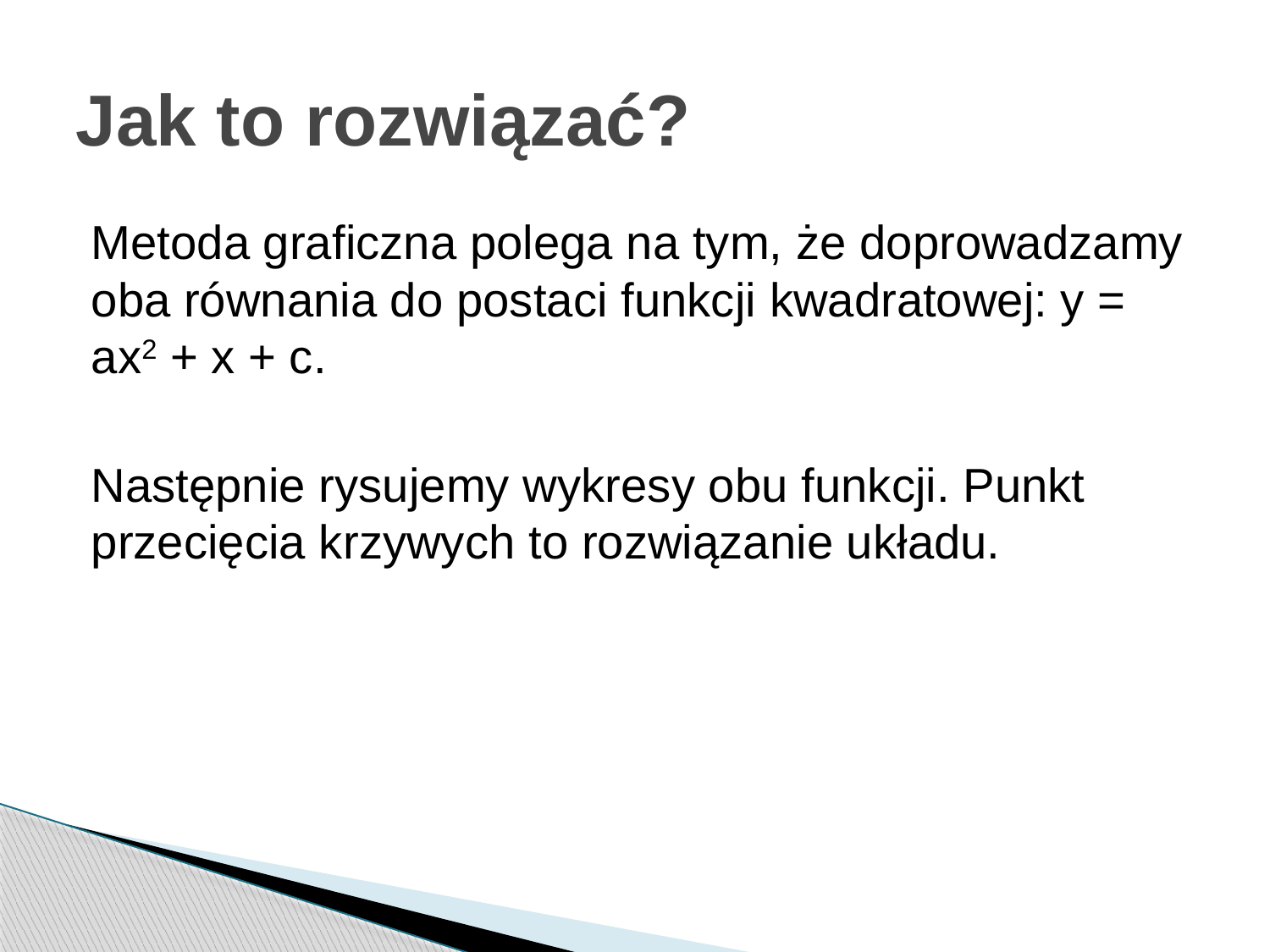

# Jak to rozwiązać?
Metoda graficzna polega na tym, że doprowadzamy oba równania do postaci funkcji kwadratowej: y = ax2 + x + c.

Następnie rysujemy wykresy obu funkcji. Punkt przecięcia krzywych to rozwiązanie układu.